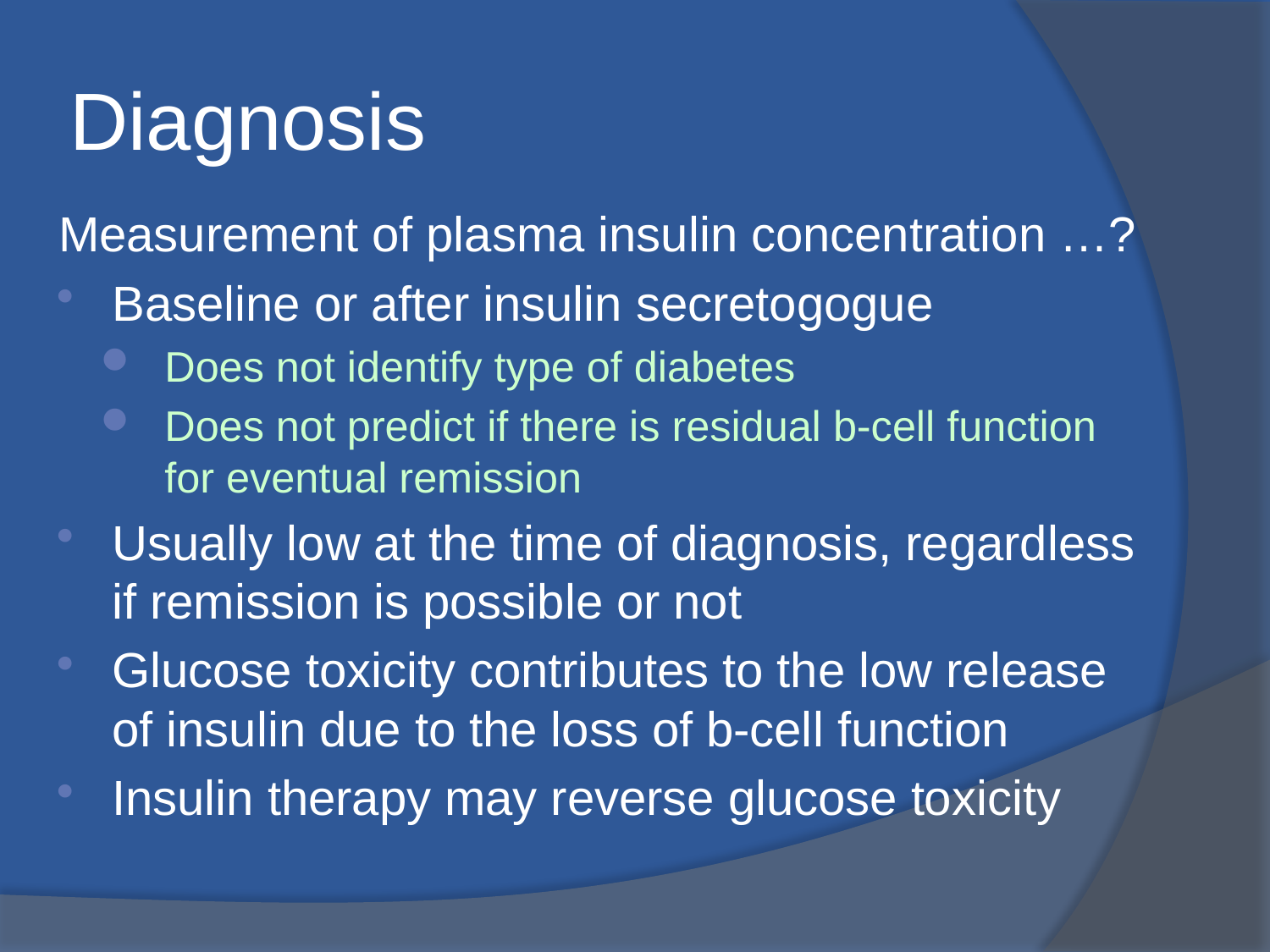

# Diagnosis
Measurement of plasma insulin concentration …?
Baseline or after insulin secretogogue
Does not identify type of diabetes
Does not predict if there is residual b-cell function for eventual remission
Usually low at the time of diagnosis, regardless if remission is possible or not
Glucose toxicity contributes to the low release of insulin due to the loss of b-cell function
Insulin therapy may reverse glucose toxicity